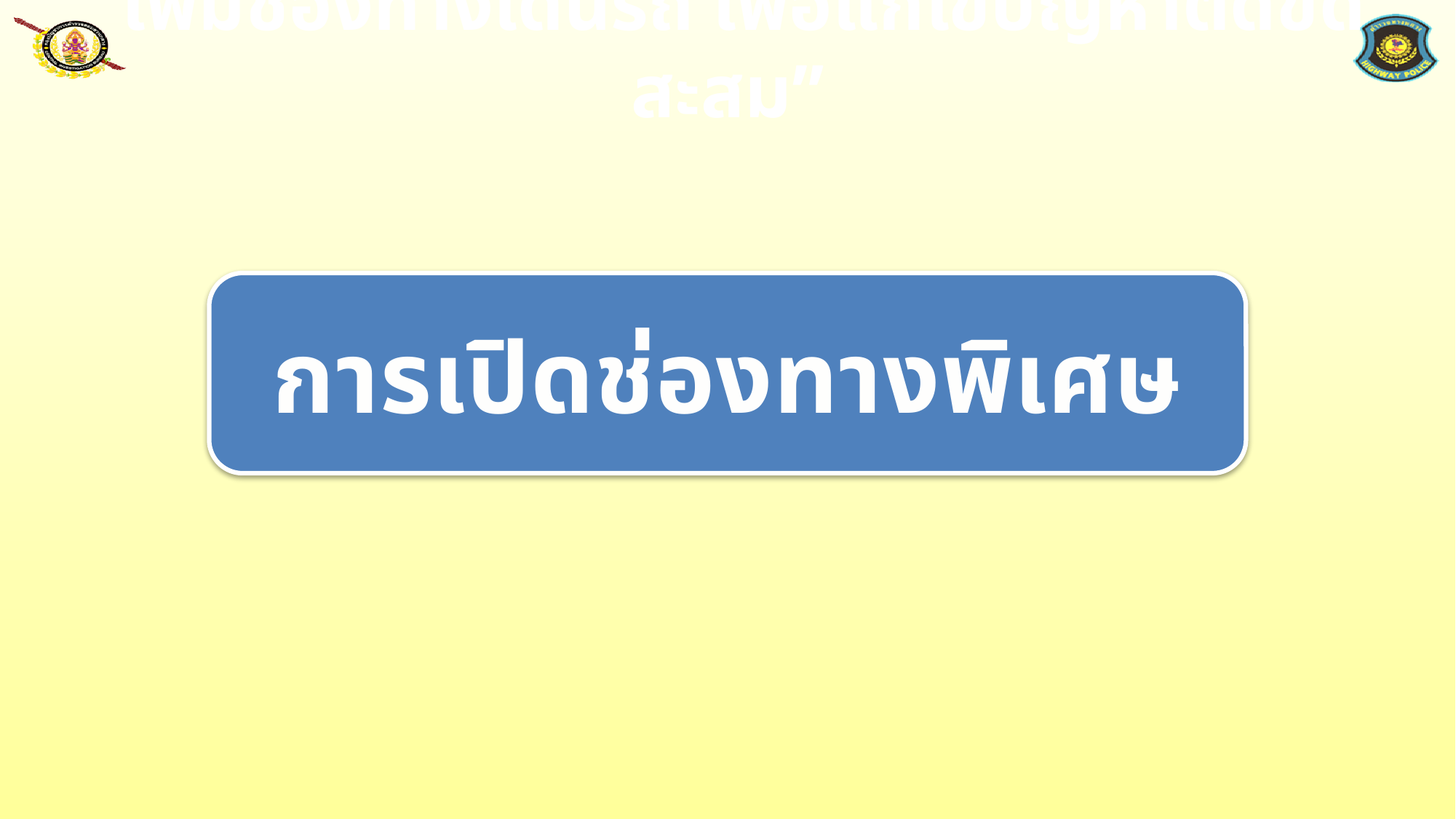

# “เพิ่มช่องทางเดินรถ เพื่อแก้ไขปัญหาติดขัดสะสม”
การเปิดช่องทางพิเศษ